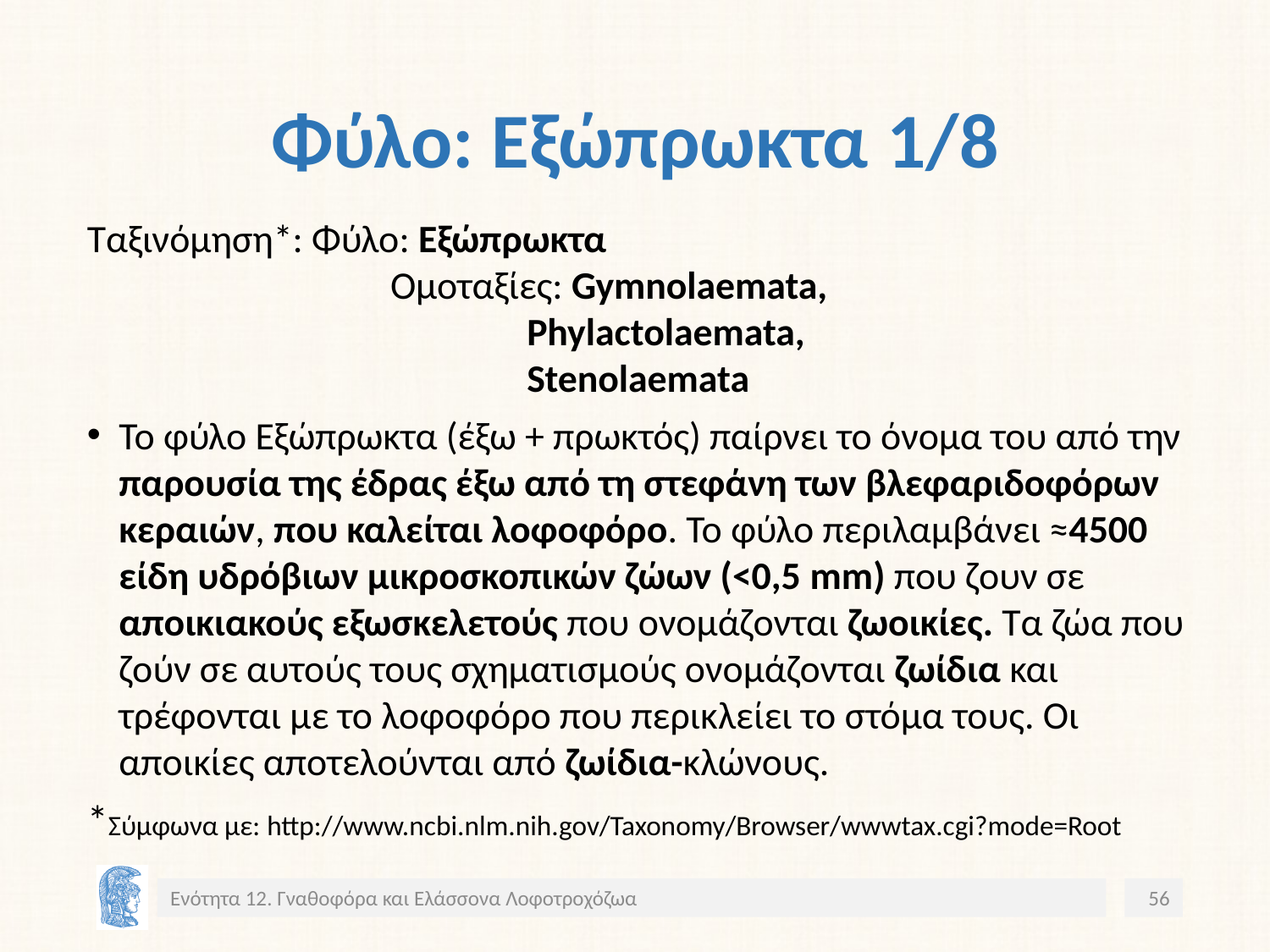

# Φύλο: Εξώπρωκτα 1/8
Ταξινόμηση*: Φύλο: Εξώπρωκτα
			  Ομοταξίες: Gymnolaemata,
	                                               Phylactolaemata,
	                                               Stenolaemata
Το φύλο Εξώπρωκτα (έξω + πρωκτός) παίρνει το όνομα του από την παρουσία της έδρας έξω από τη στεφάνη των βλεφαριδοφόρων κεραιών, που καλείται λοφοφόρο. Το φύλο περιλαμβάνει ≈4500 είδη υδρόβιων μικροσκοπικών ζώων (<0,5 mm) που ζουν σε αποικιακούς εξωσκελετούς που ονομάζονται ζωοικίες. Τα ζώα που ζούν σε αυτούς τους σχηματισμούς ονομάζονται ζωίδια και τρέφονται με το λοφοφόρο που περικλείει το στόμα τους. Οι αποικίες αποτελούνται από ζωίδια-κλώνους.
*Σύμφωνα με: http://www.ncbi.nlm.nih.gov/Taxonomy/Browser/wwwtax.cgi?mode=Root

Ενότητα 12. Γναθοφόρα και Ελάσσονα Λοφοτροχόζωα
56